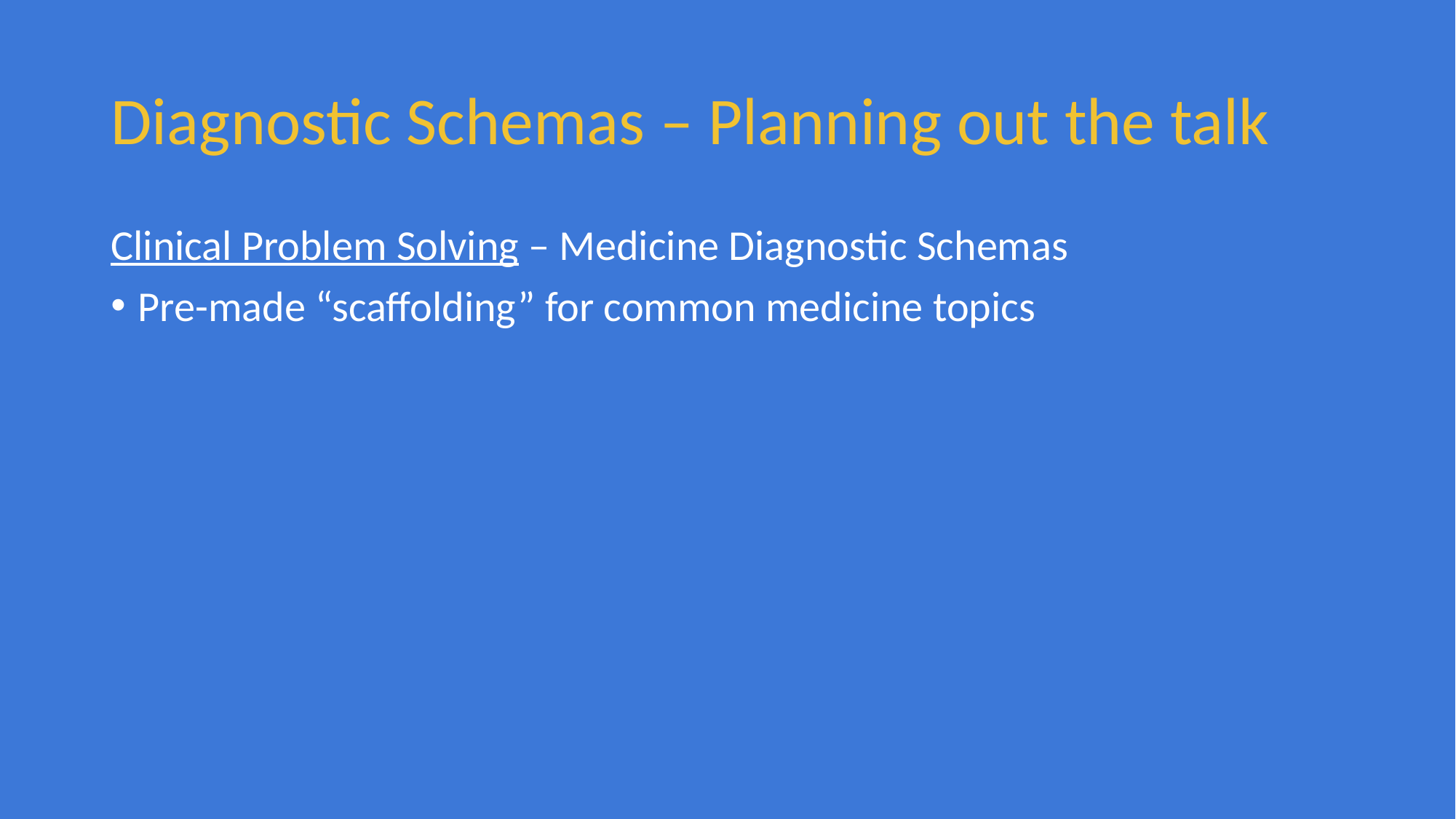

# Diagnostic Schemas – Planning out the talk
Clinical Problem Solving – Medicine Diagnostic Schemas
Pre-made “scaffolding” for common medicine topics